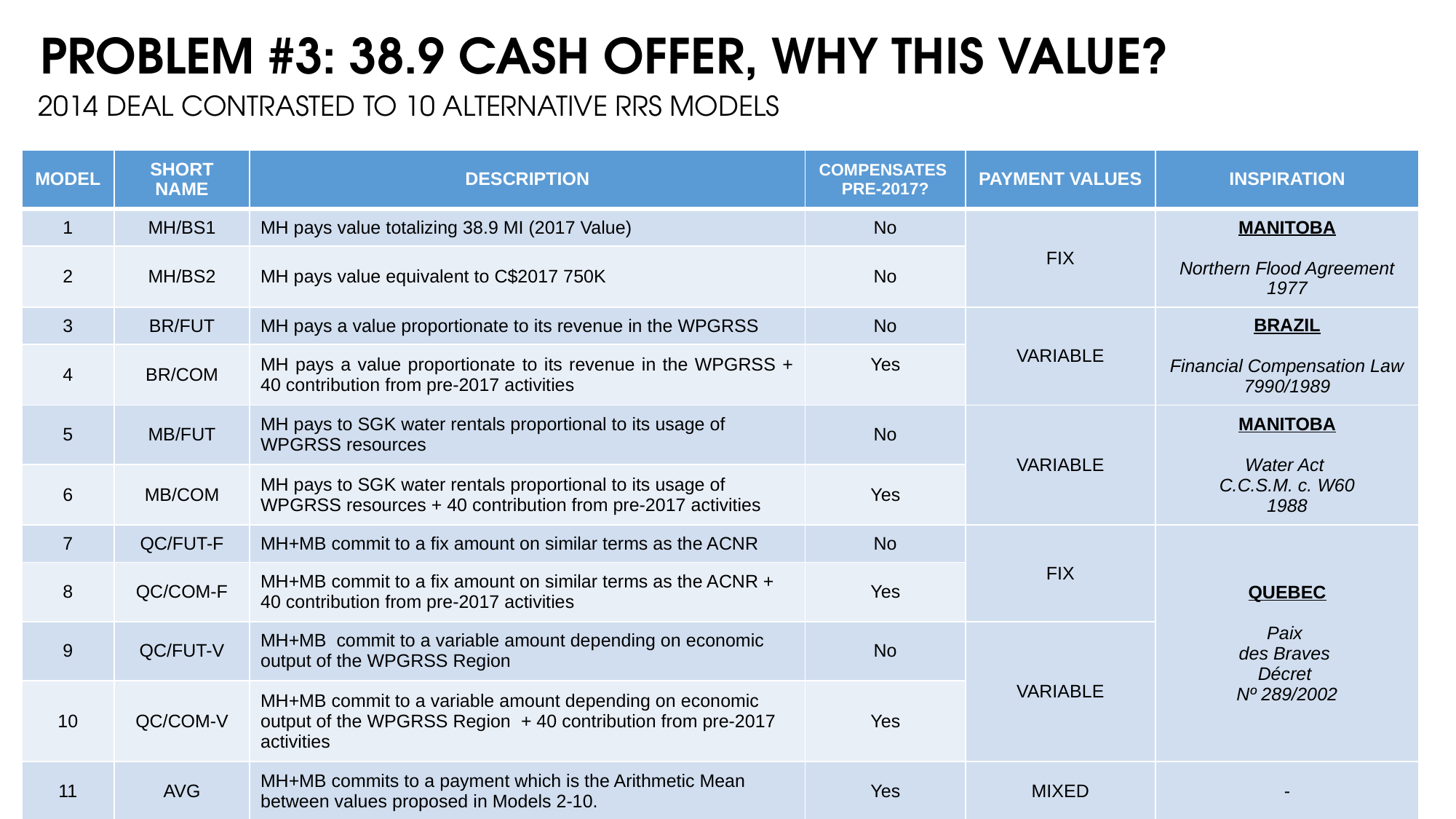

PROBLEM #3: 38.9 CASH OFFER, WHY THIS VALUE?
2014 DEAL CONTRASTED TO 10 ALTERNATIVE RRS MODELS
| MODEL | SHORT NAME | DESCRIPTION | COMPENSATES PRE-2017? | PAYMENT VALUES | INSPIRATION |
| --- | --- | --- | --- | --- | --- |
| 1 | MH/BS1 | MH pays value totalizing 38.9 MI (2017 Value) | No | FIX | MANITOBA Northern Flood Agreement 1977 |
| 2 | MH/BS2 | MH pays value equivalent to C$2017 750K | No |  |  |
| 3 | BR/FUT | MH pays a value proportionate to its revenue in the WPGRSS | No | VARIABLE | BRAZIL Financial Compensation Law 7990/1989 |
| 4 | BR/COM | MH pays a value proportionate to its revenue in the WPGRSS + 40 contribution from pre-2017 activities | Yes |  |  |
| 5 | MB/FUT | MH pays to SGK water rentals proportional to its usage of WPGRSS resources | No | VARIABLE | MANITOBA Water Act C.C.S.M. c. W60 1988 |
| 6 | MB/COM | MH pays to SGK water rentals proportional to its usage of WPGRSS resources + 40 contribution from pre-2017 activities | Yes |  |  |
| 7 | QC/FUT-F | MH+MB commit to a fix amount on similar terms as the ACNR | No | FIX | QUEBEC Paix des Braves Décret Nº 289/2002 |
| 8 | QC/COM-F | MH+MB commit to a fix amount on similar terms as the ACNR + 40 contribution from pre-2017 activities | Yes |  |  |
| 9 | QC/FUT-V | MH+MB commit to a variable amount depending on economic output of the WPGRSS Region | No | VARIABLE |  |
| 10 | QC/COM-V | MH+MB commit to a variable amount depending on economic output of the WPGRSS Region + 40 contribution from pre-2017 activities | Yes |  |  |
| 11 | AVG | MH+MB commits to a payment which is the Arithmetic Mean between values proposed in Models 2-10. | Yes | MIXED | - |